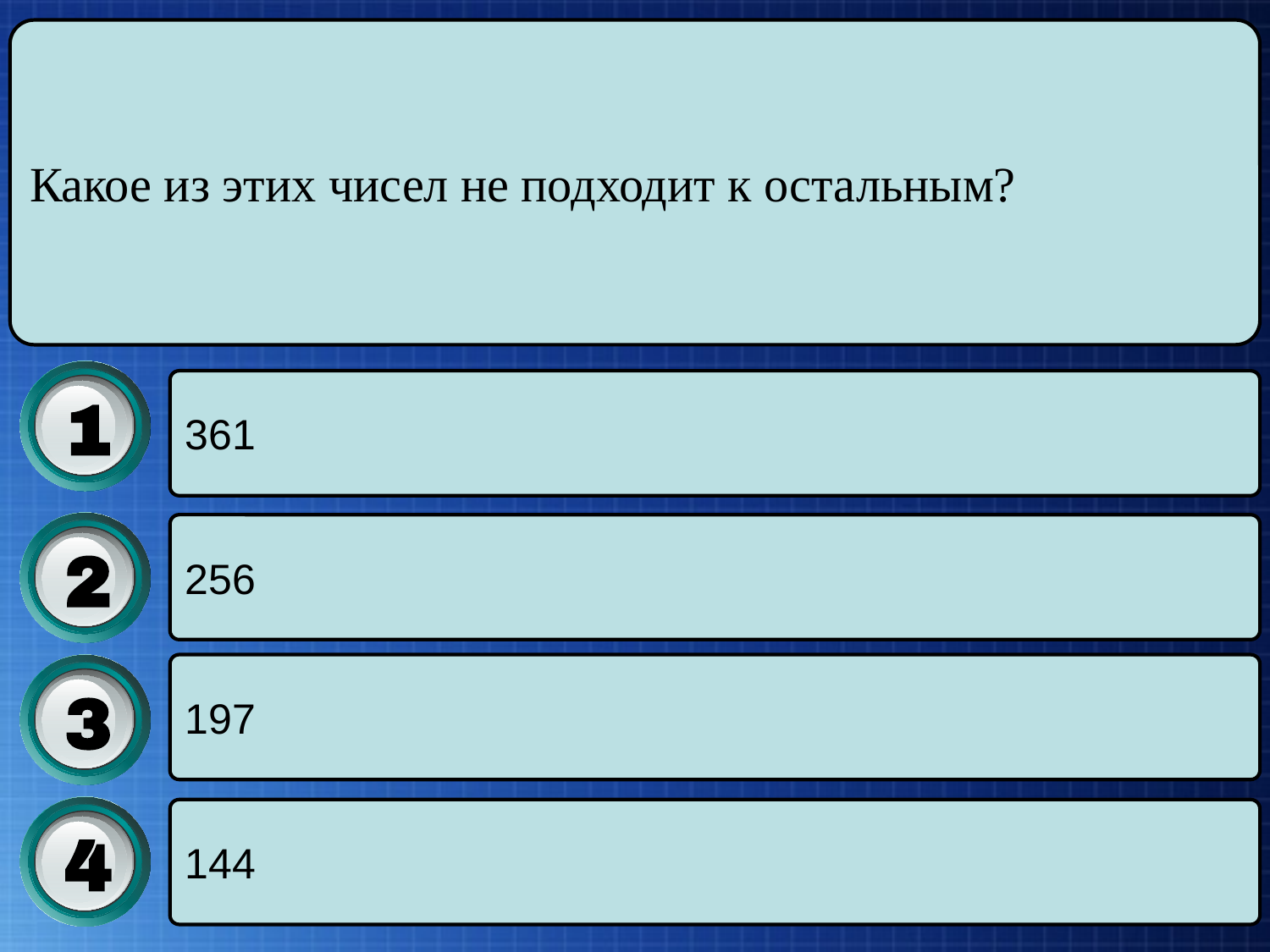

Какое из этих чисел не подходит к остальным?

1
361

2
256

3
197

4
144